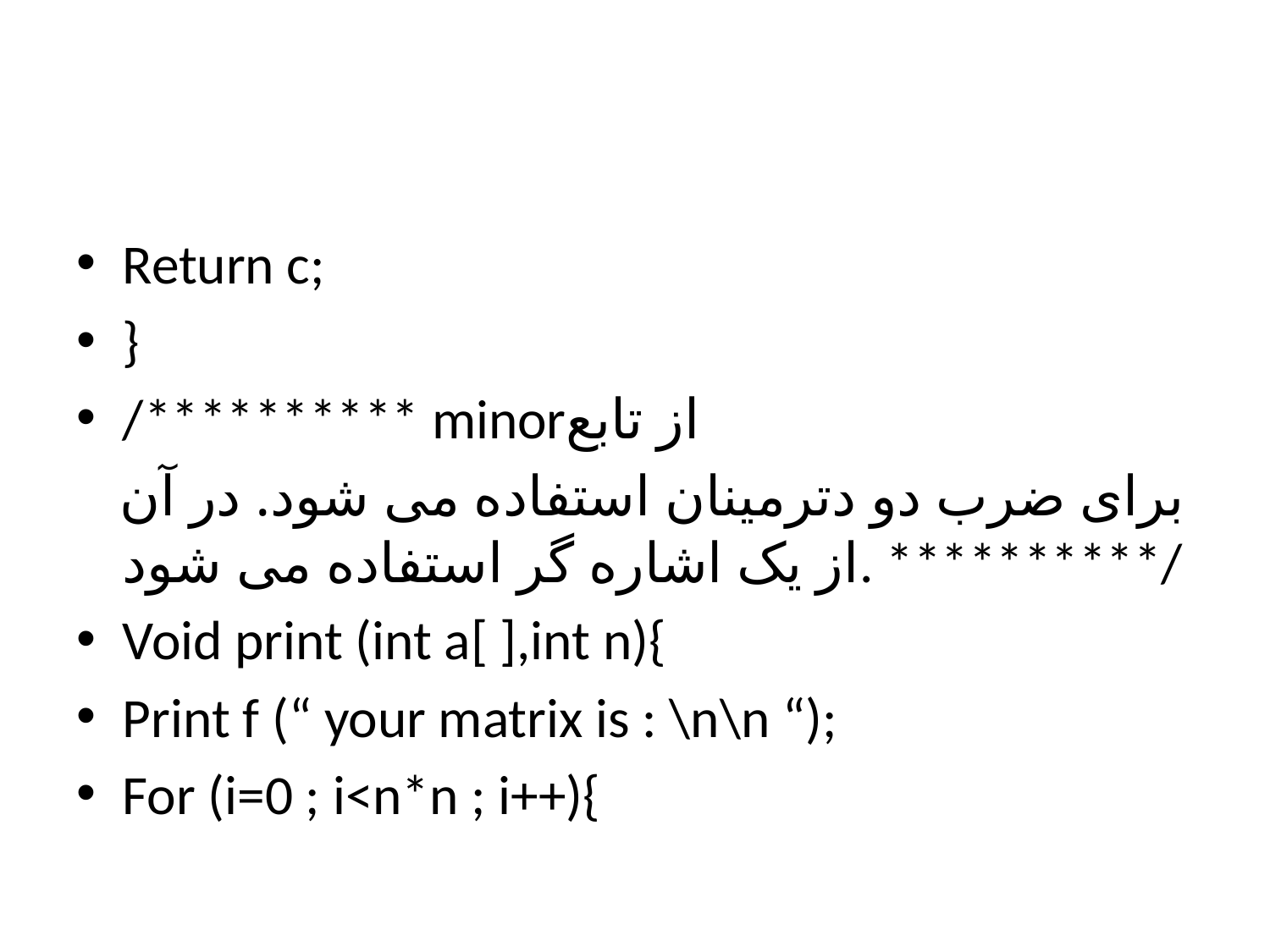

#
Return c;
}
/********** minorاز تابع
   برای ضرب دو دترمینان استفاده می شود. در آن از یک اشاره گر استفاده می شود. **********/
Void print (int a[ ],int n){
Print f (“ your matrix is : \n\n “);
For (i=0 ; i<n*n ; i++){